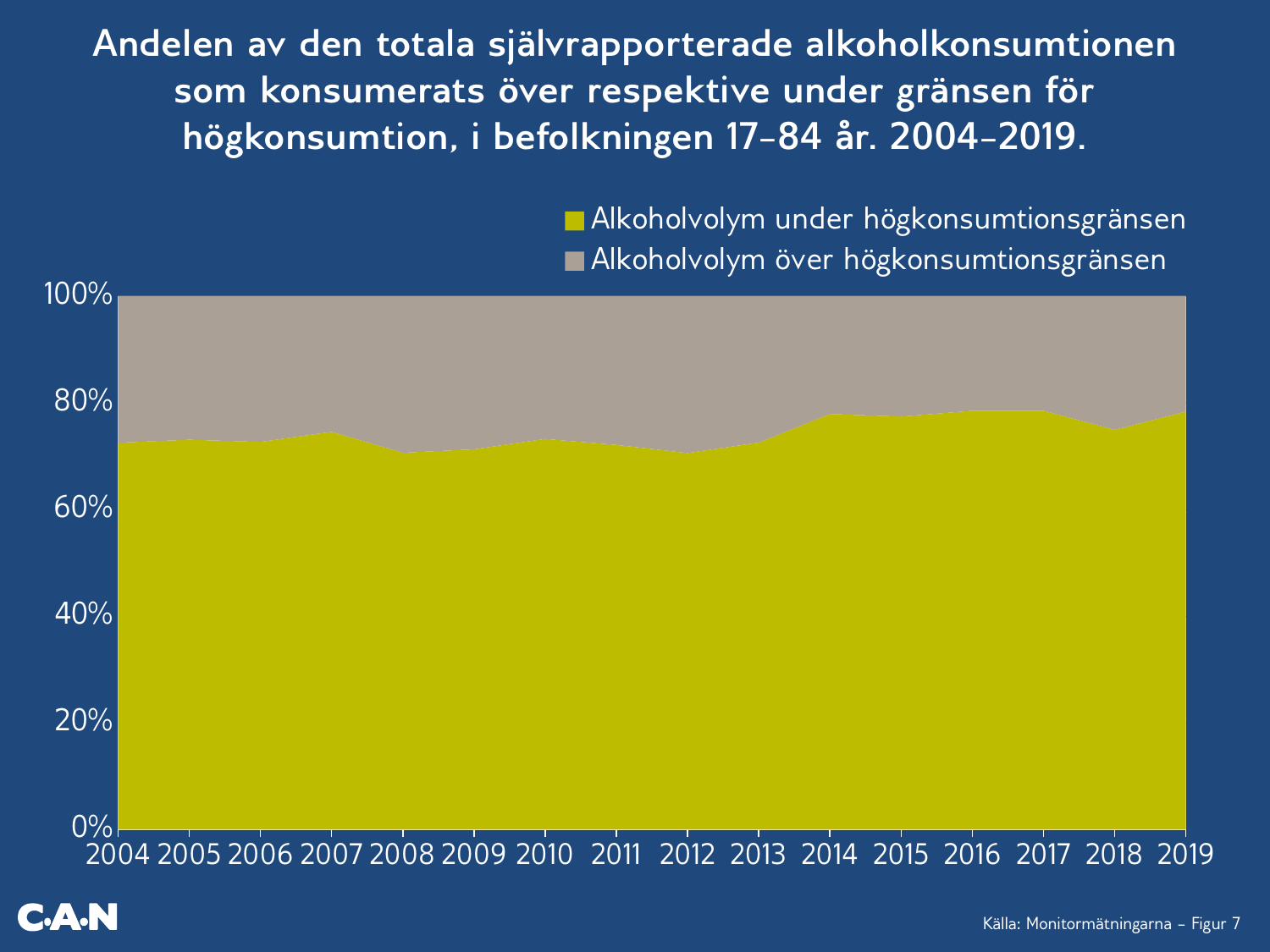

Andelen av den totala självrapporterade alkoholkonsumtionen som konsumerats över respektive under gränsen för högkonsumtion, i befolkningen 17–84 år. 2004–2019.

### Chart

| Category | Alkoholvolym under högkonsumtionsgränsen | Alkoholvolym över högkonsumtionsgränsen |
|---|---|---|
| 2004 | 72.51941307748015 | 27.48058692251984 |
| 2005 | 73.07529855055097 | 26.924701449449035 |
| 2006 | 72.66992367241257 | 27.33007632758743 |
| 2007 | 74.55910989762431 | 25.440890102375686 |
| 2008 | 70.63267050752906 | 29.367329492470944 |
| 2009 | 71.27523230618121 | 28.724767693818798 |
| 2010 | 73.23015793279825 | 26.769842067201736 |
| 2011 | 72.10556974631426 | 27.894430253685748 |
| 2012 | 70.57564216059066 | 29.424357839409325 |
| 2013 | 72.54727262475936 | 27.45272737524064 |
| 2014 | 77.90041692977402 | 22.099583070225975 |
| 2015 | 77.41064089365412 | 22.589359106345885 |
| 2016 | 78.50625599602974 | 21.493744003970267 |
| 2017 | 78.52205394976166 | 21.477946050238344 |
| 2018 | 74.93629354029277 | 25.063706459707234 |
| 2019 | 78.35 | 21.65 |
Källa: Monitormätningarna – Figur 7